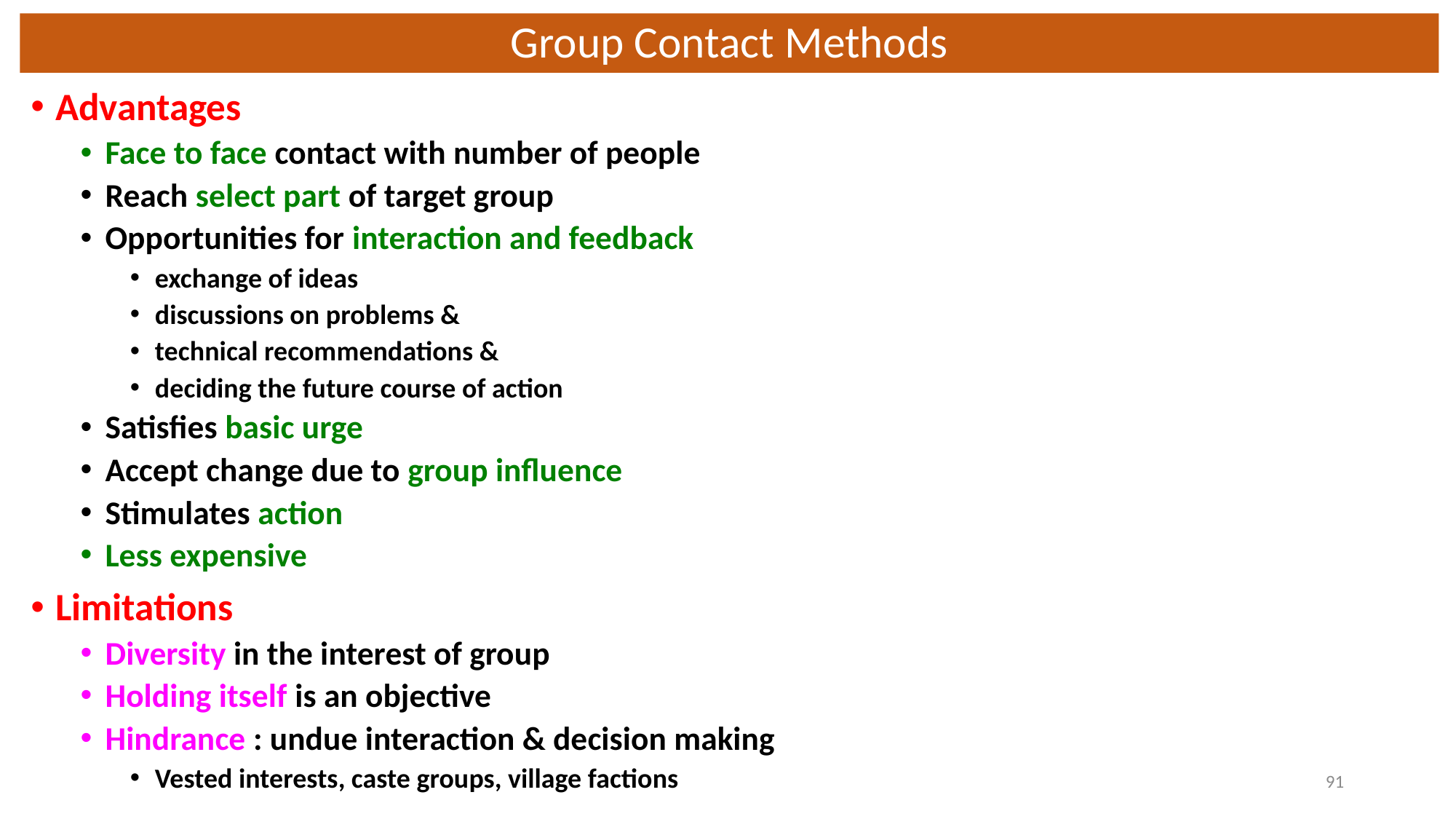

# Group Contact Methods
Advantages
Face to face contact with number of people
Reach select part of target group
Opportunities for interaction and feedback
exchange of ideas
discussions on problems &
technical recommendations &
deciding the future course of action
Satisfies basic urge
Accept change due to group influence
Stimulates action
Less expensive
Limitations
Diversity in the interest of group
Holding itself is an objective
Hindrance : undue interaction & decision making
Vested interests, caste groups, village factions
91